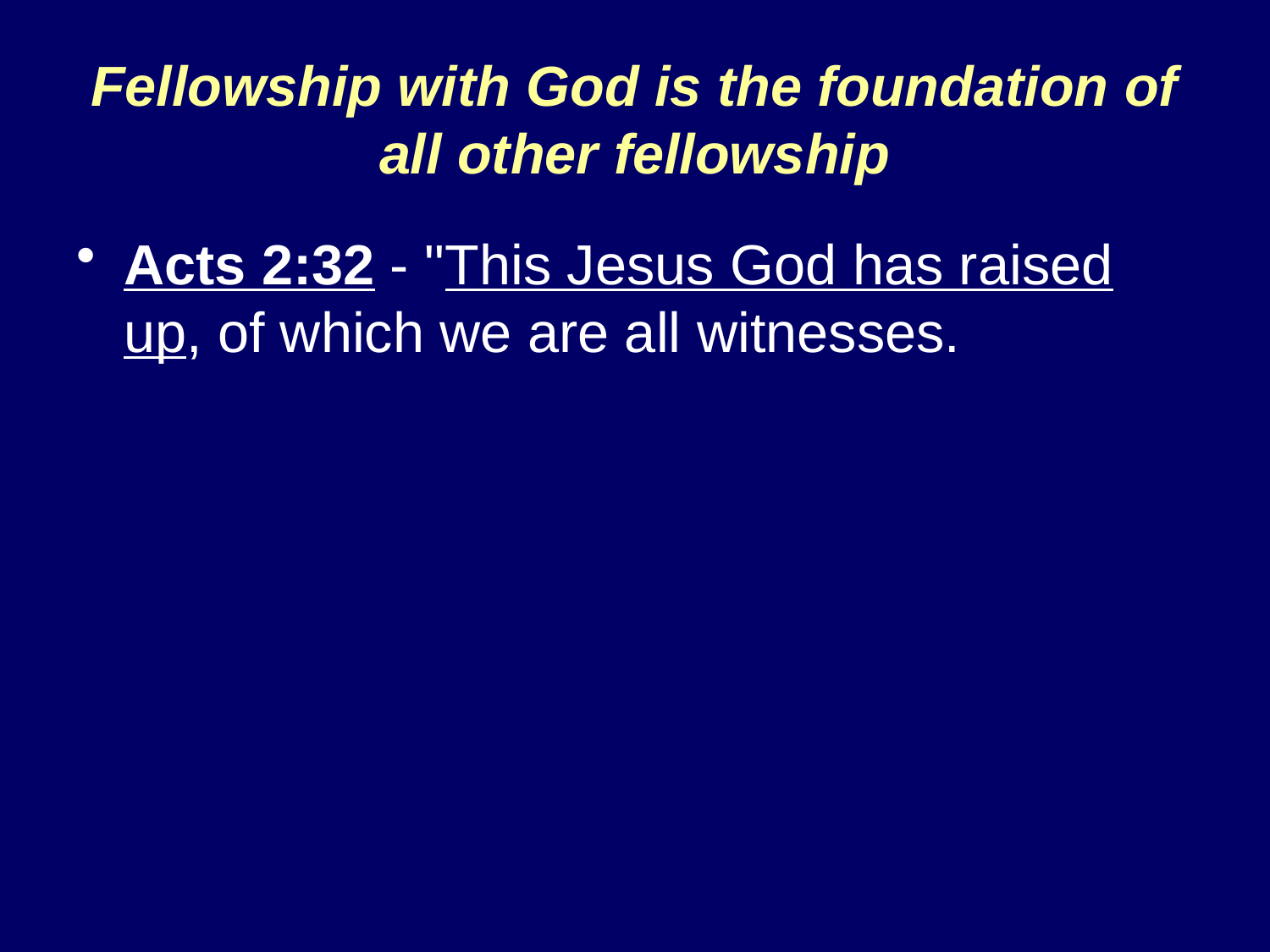

# Fellowship with God is the foundation of all other fellowship
Acts 2:32 - "This Jesus God has raised up, of which we are all witnesses.